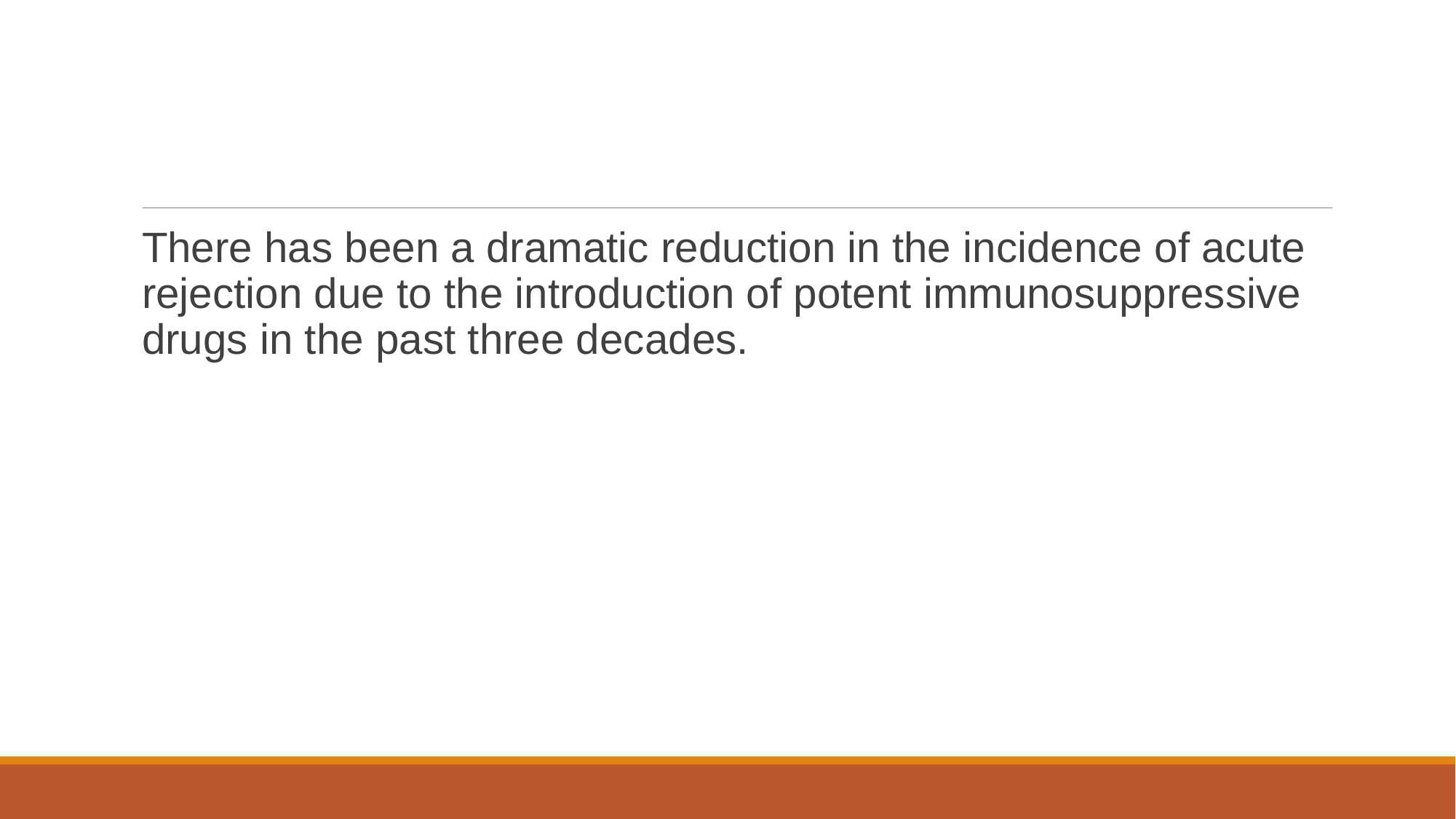

#
There has been a dramatic reduction in the incidence of acute rejection due to the introduction of potent immunosuppressive drugs in the past three decades.